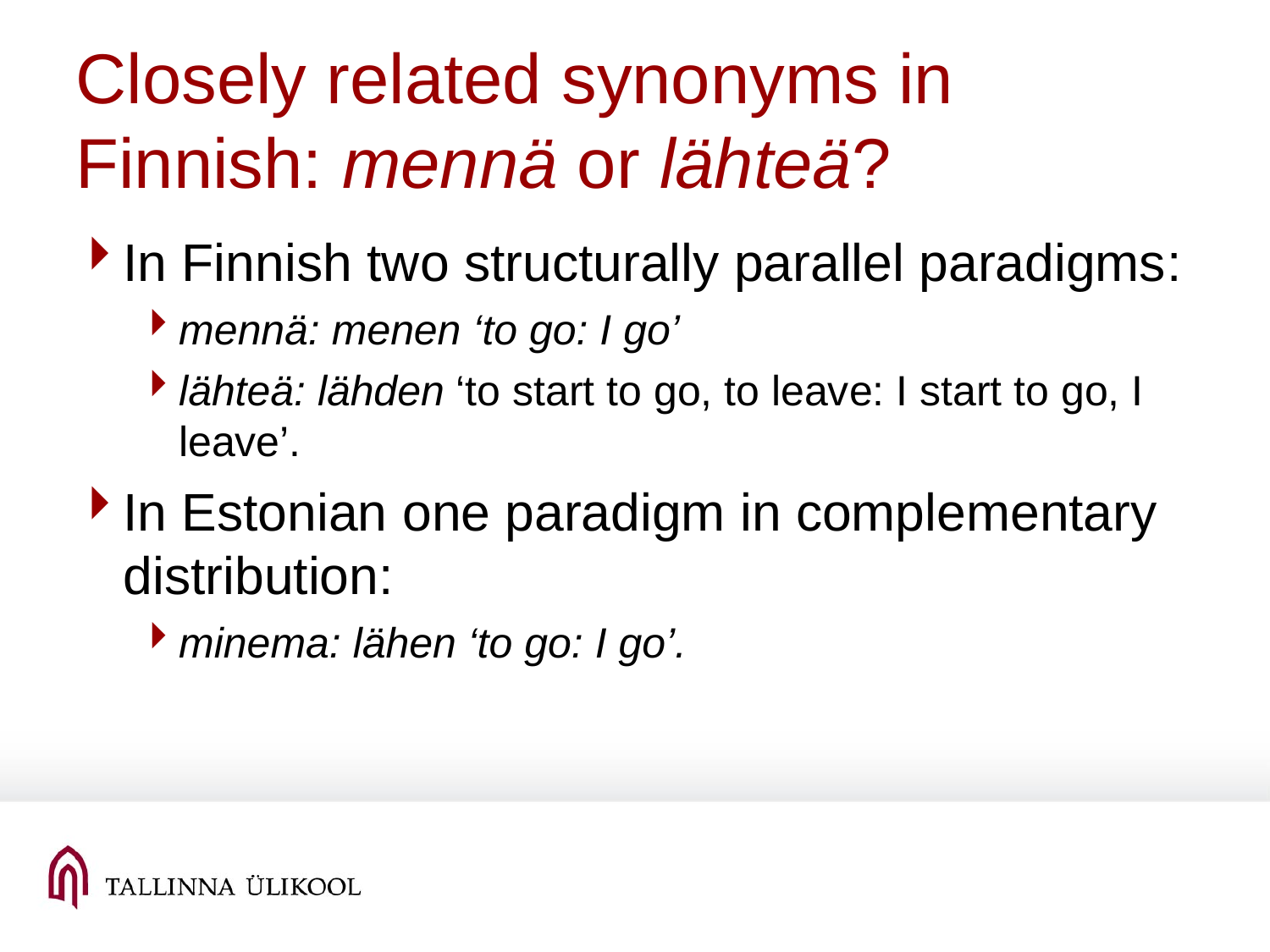

Closely related synonyms in Finnish: mennä or lähteä?
In Finnish two structurally parallel paradigms:
mennä: menen ‘to go: I go’
lähteä: lähden ‘to start to go, to leave: I start to go, I leave’.
In Estonian one paradigm in complementary distribution:
minema: lähen ‘to go: I go’.